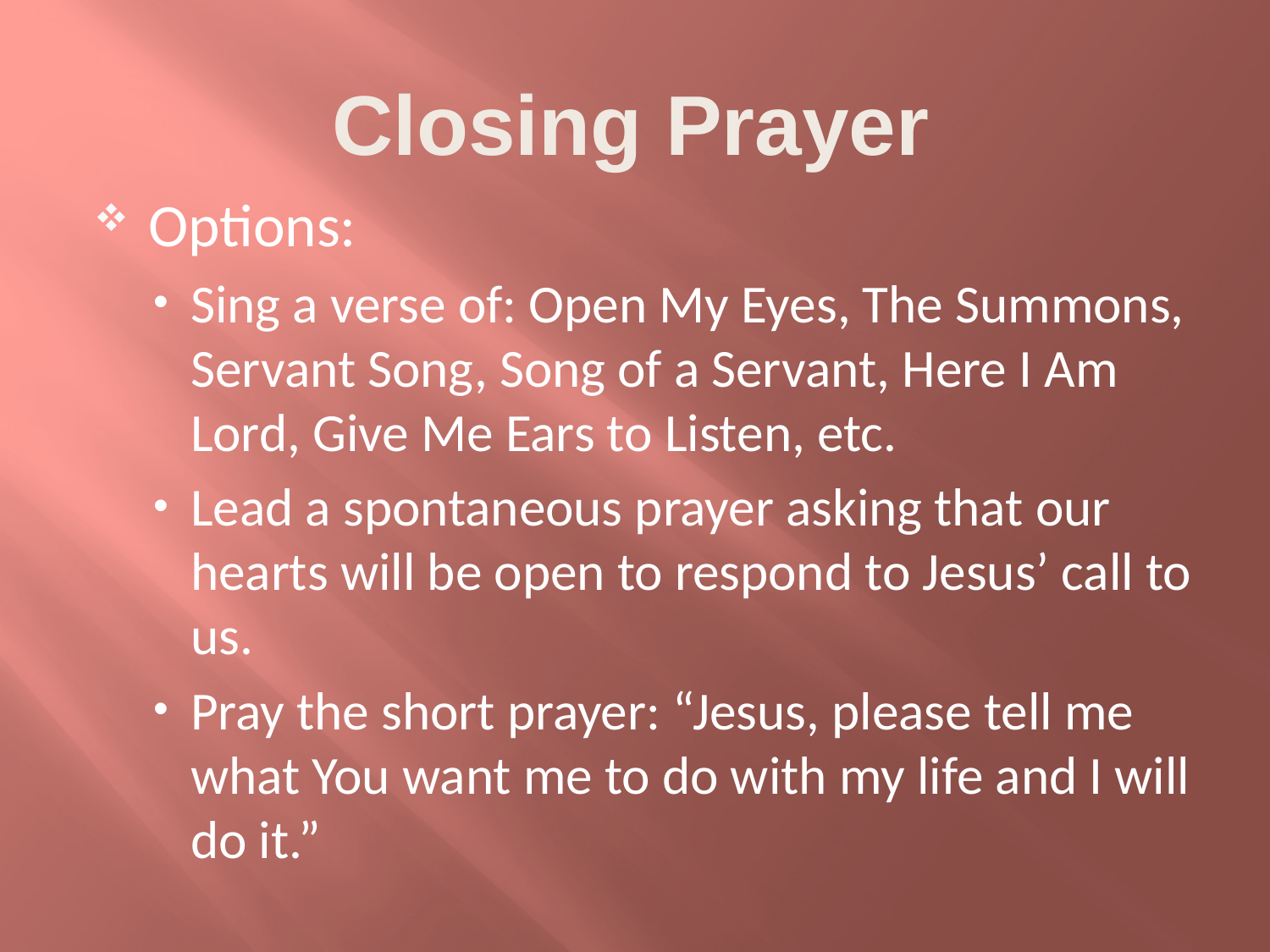

# Closing Prayer
Options:
Sing a verse of: Open My Eyes, The Summons, Servant Song, Song of a Servant, Here I Am Lord, Give Me Ears to Listen, etc.
Lead a spontaneous prayer asking that our hearts will be open to respond to Jesus’ call to us.
Pray the short prayer: “Jesus, please tell me what You want me to do with my life and I will do it.”